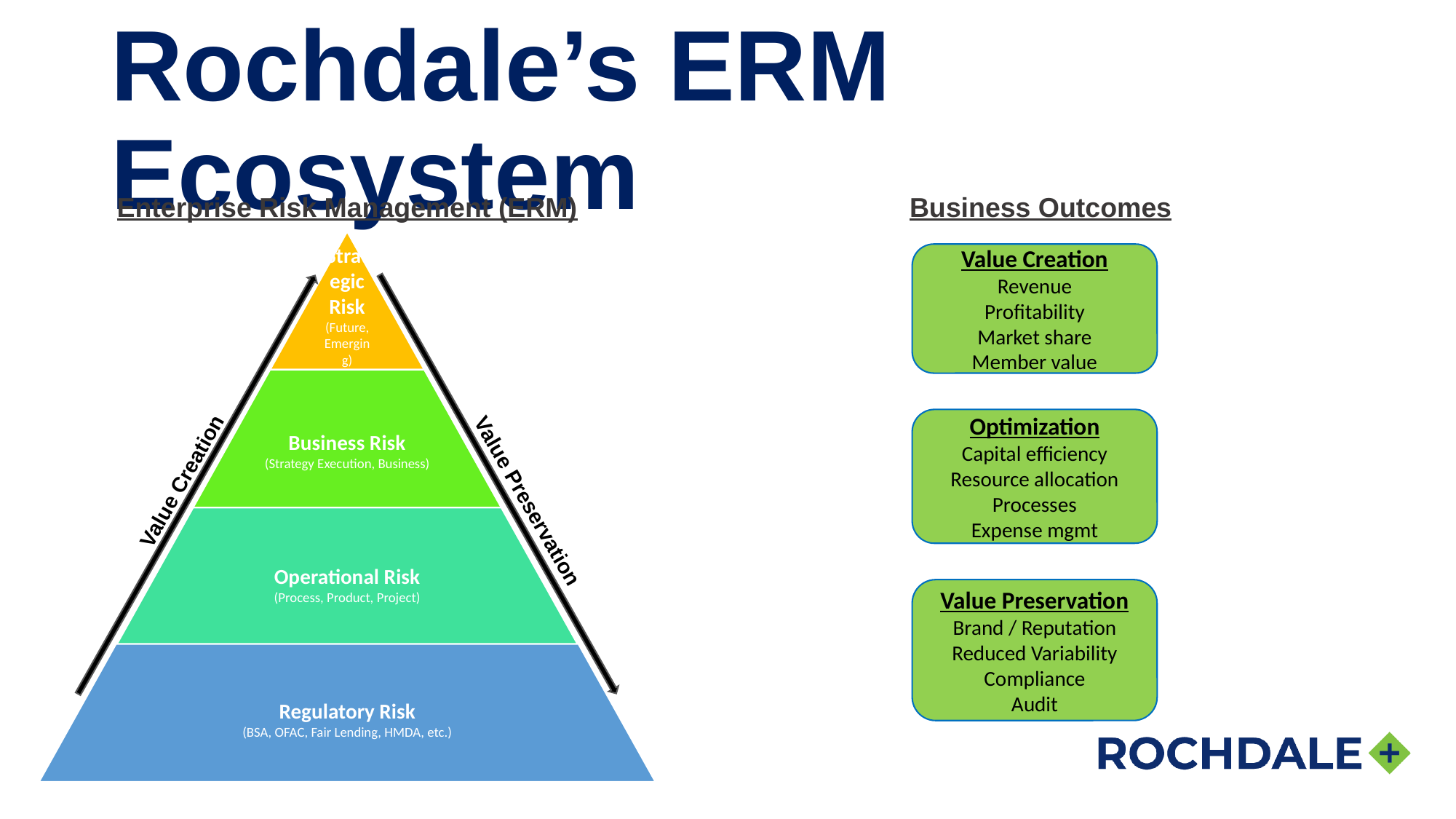

# Rochdale’s ERM Ecosystem
Enterprise Risk Management (ERM)
Business Outcomes
Strategic
Risk
(Future, Emerging)
Business Risk
(Strategy Execution, Business)
Operational Risk
(Process, Product, Project)
Regulatory Risk
(BSA, OFAC, Fair Lending, HMDA, etc.)
Value Creation
Revenue
Profitability
Market share
Member value
Optimization
Capital efficiency
Resource allocation
Processes
Expense mgmt
Value Creation

Value Preservation

Value Preservation
Brand / Reputation
Reduced Variability
Compliance
Audit